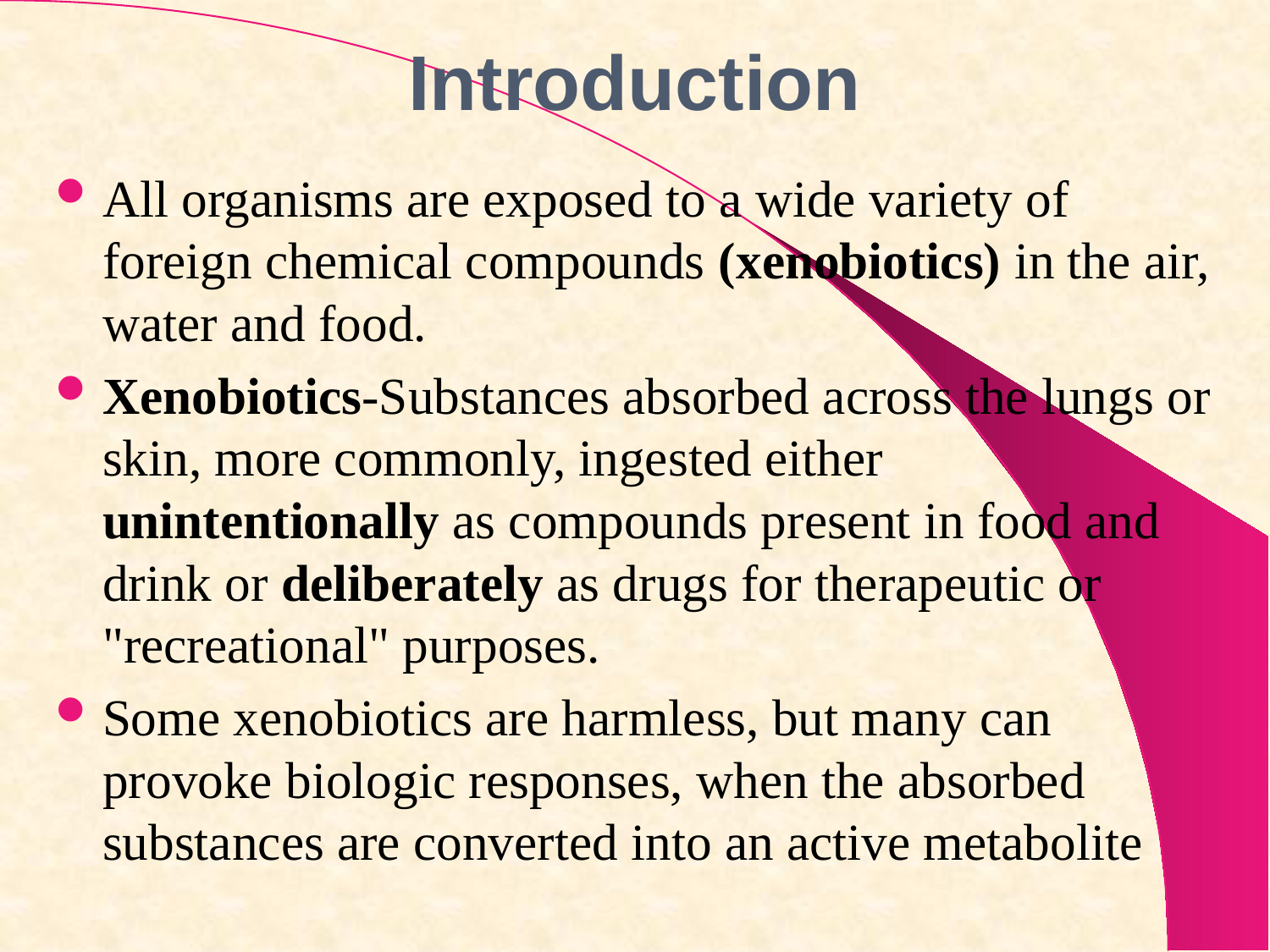

# Introduction
All organisms are exposed to a wide variety of foreign chemical compounds (xenobiotics) in the air, water and food.
Xenobiotics-Substances absorbed across the lungs or skin, more commonly, ingested either unintentionally as compounds present in food and drink or deliberately as drugs for therapeutic or "recreational" purposes.
Some xenobiotics are harmless, but many can provoke biologic responses, when the absorbed substances are converted into an active metabolite